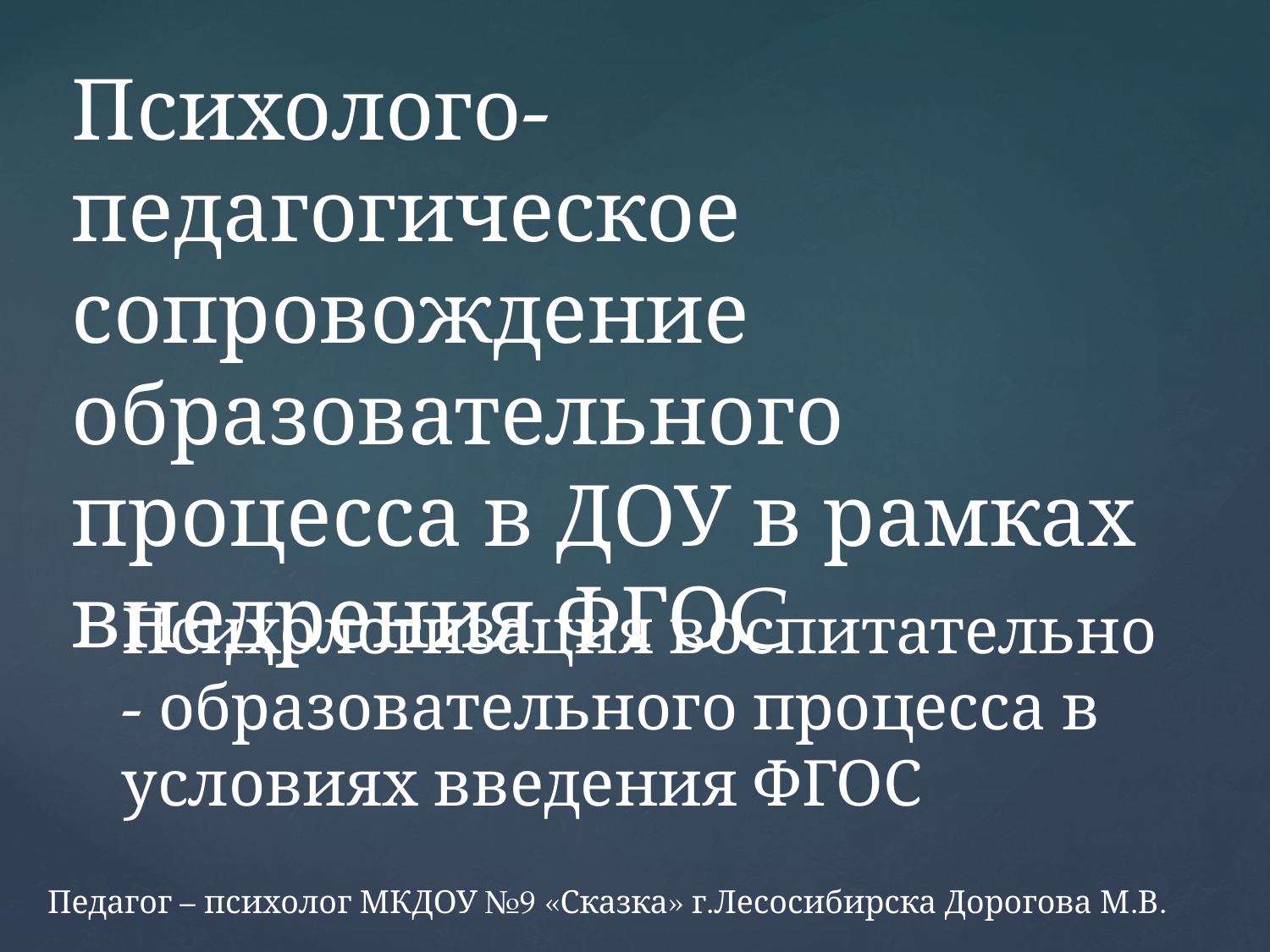

Психолого-педагогическое сопровождение образовательного процесса в ДОУ в рамках внедрения ФГОC
Психологизация воспитательно - образовательного процесса в условиях введения ФГОС
Педагог – психолог МКДОУ №9 «Сказка» г.Лесосибирска Дорогова М.В.